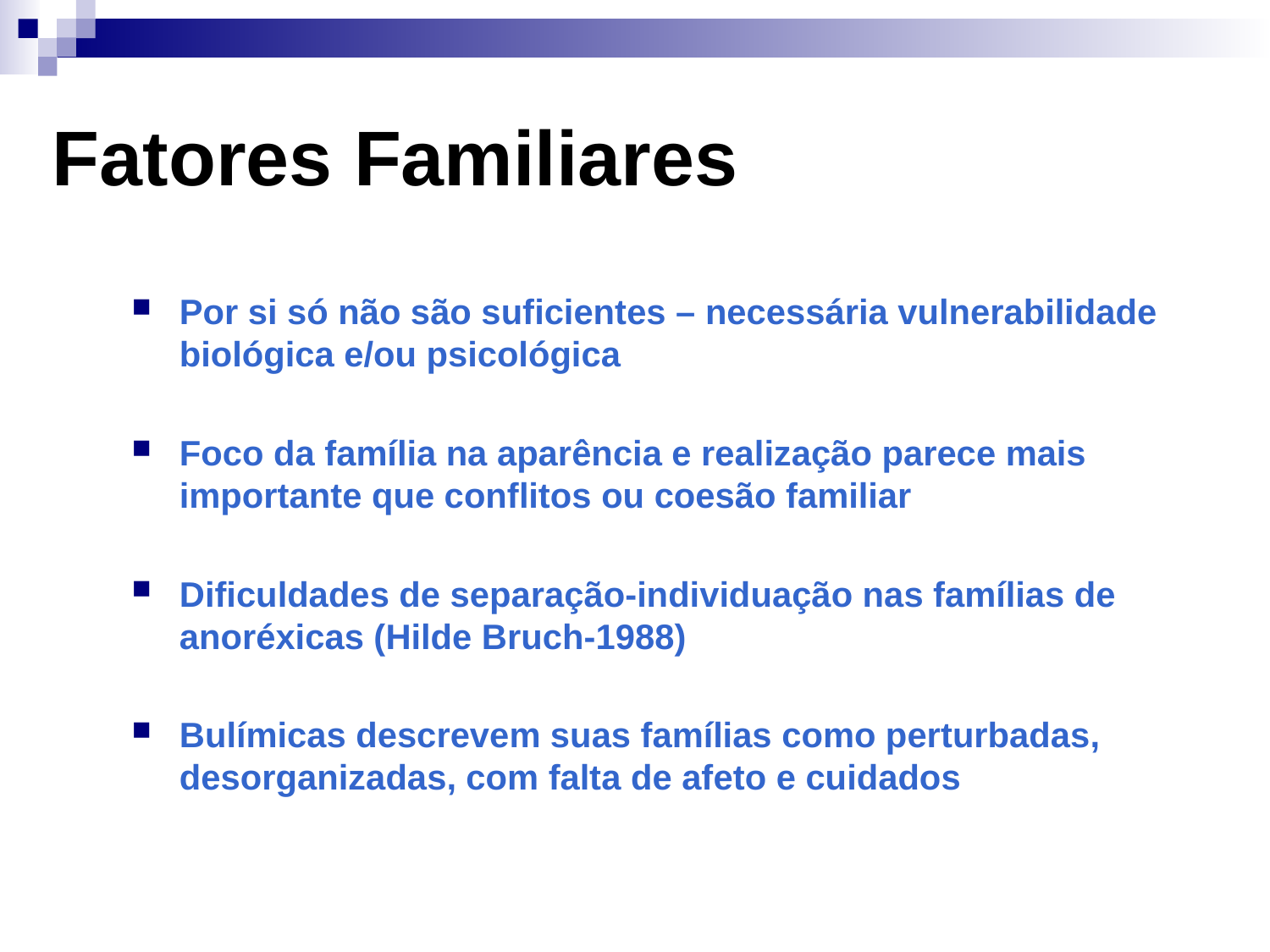

# Fatores Familiares

Por si só não são suficientes – necessária vulnerabilidade biológica e/ou psicológica

Foco da família na aparência e realização parece mais importante que conflitos ou coesão familiar

Dificuldades de separação-individuação nas famílias de anoréxicas (Hilde Bruch-1988)

Bulímicas descrevem suas famílias como perturbadas, desorganizadas, com falta de afeto e cuidados